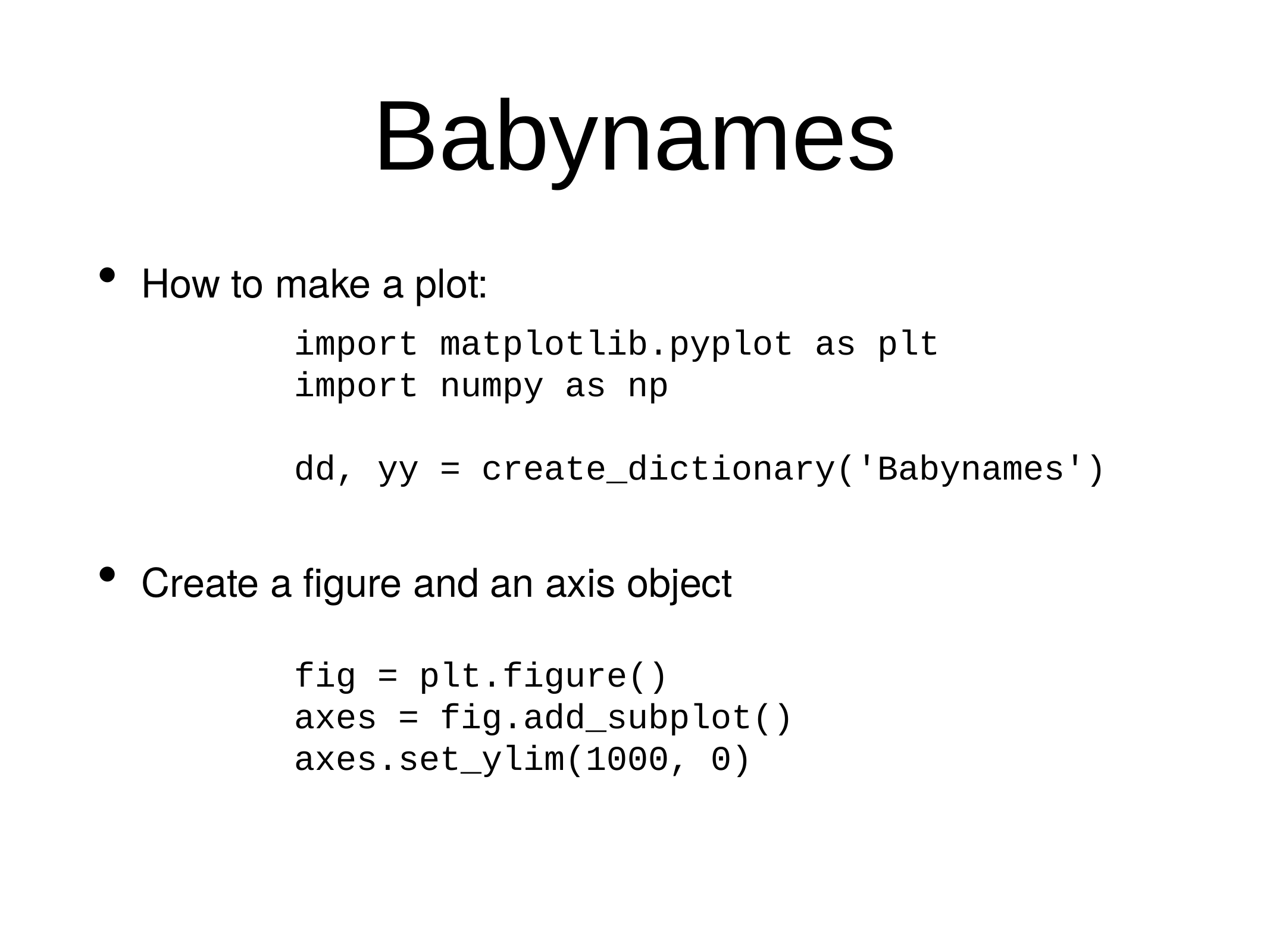

# Babynames
How to make a plot:

Create a figure and an axis object
import matplotlib.pyplot as plt
import numpy as np

dd, yy = create_dictionary('Babynames')
fig = plt.figure()
axes = fig.add_subplot()
axes.set_ylim(1000, 0)